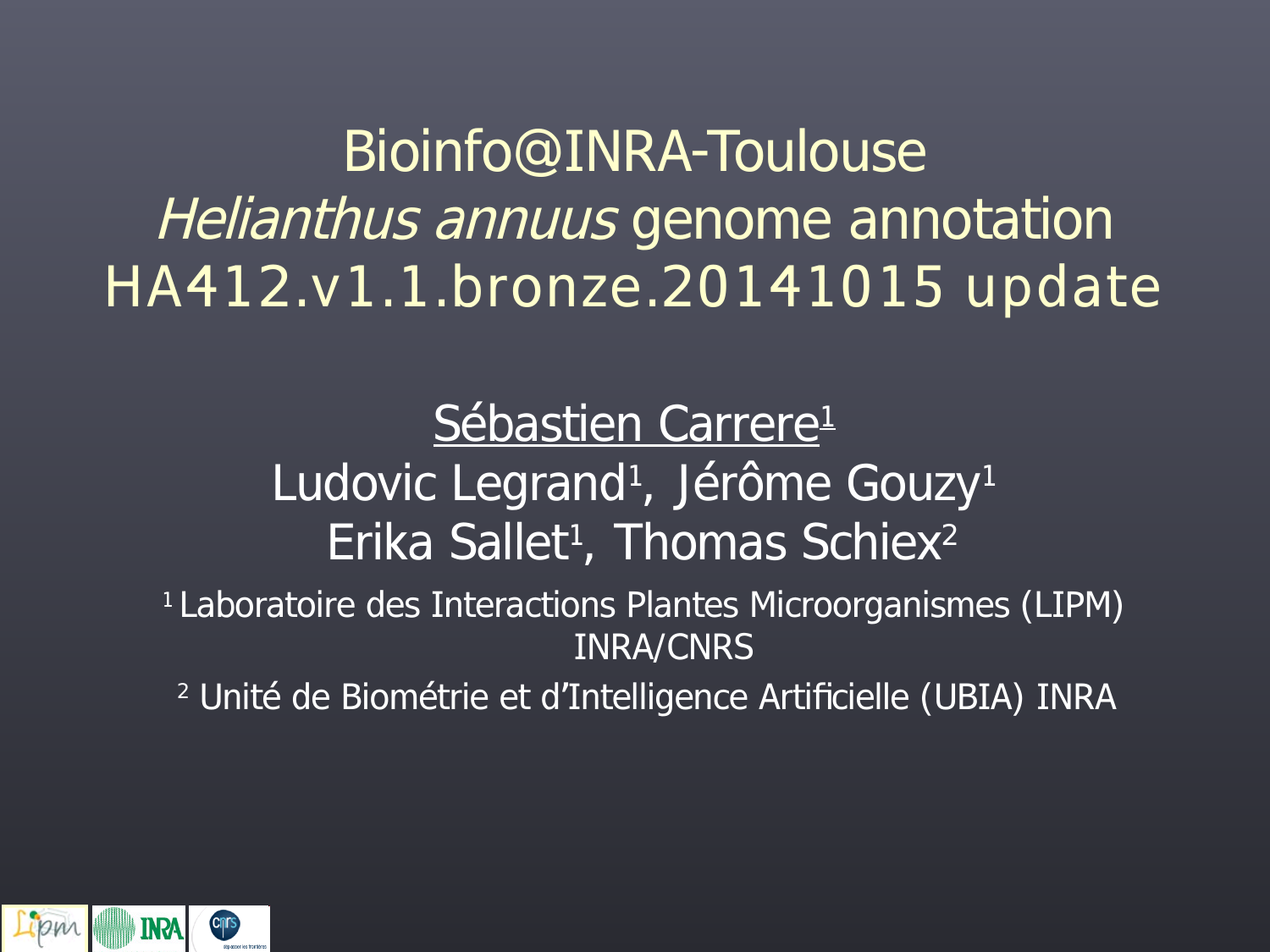

# Bioinfo@INRA-Toulouse Helianthus annuus genome annotation HA412.v1.1.bronze.20141015 update
Sébastien Carrere1
Ludovic Legrand1, Jérôme Gouzy1
Erika Sallet1, Thomas Schiex2
1 Laboratoire des Interactions Plantes Microorganismes (LIPM) INRA/CNRS
 2 Unité de Biométrie et d’Intelligence Artificielle (UBIA) INRA